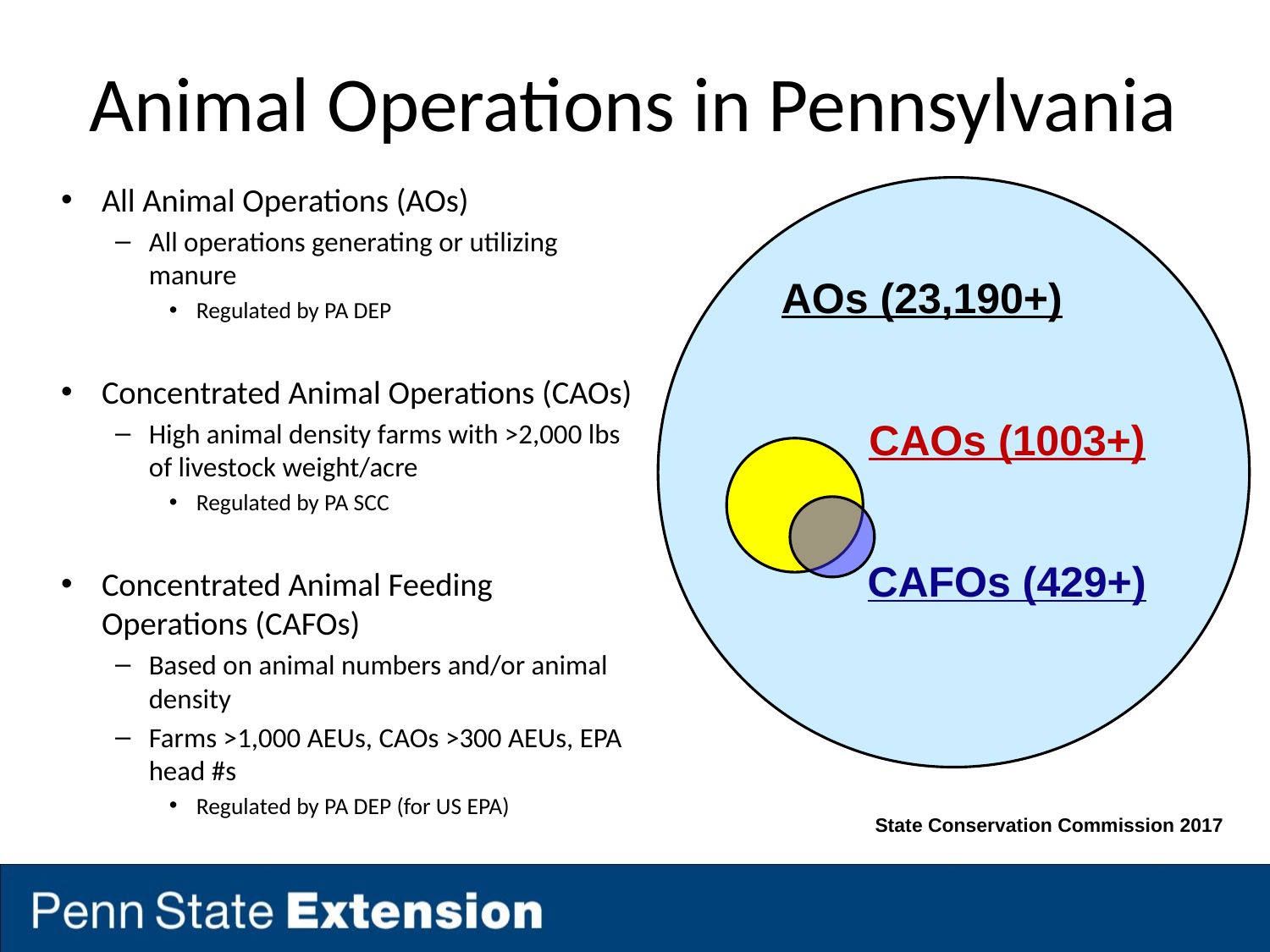

# Animal Operations in Pennsylvania
All Animal Operations (AOs)
All operations generating or utilizing manure
Regulated by PA DEP

Concentrated Animal Operations (CAOs)
High animal density farms with >2,000 lbs of livestock weight/acre
Regulated by PA SCC

Concentrated Animal Feeding Operations (CAFOs)
Based on animal numbers and/or animal density
Farms >1,000 AEUs, CAOs >300 AEUs, EPA head #s
Regulated by PA DEP (for US EPA)

AOs (23,190+)

CAOs (1003+)

CAFOs (429+)
State Conservation Commission 2017